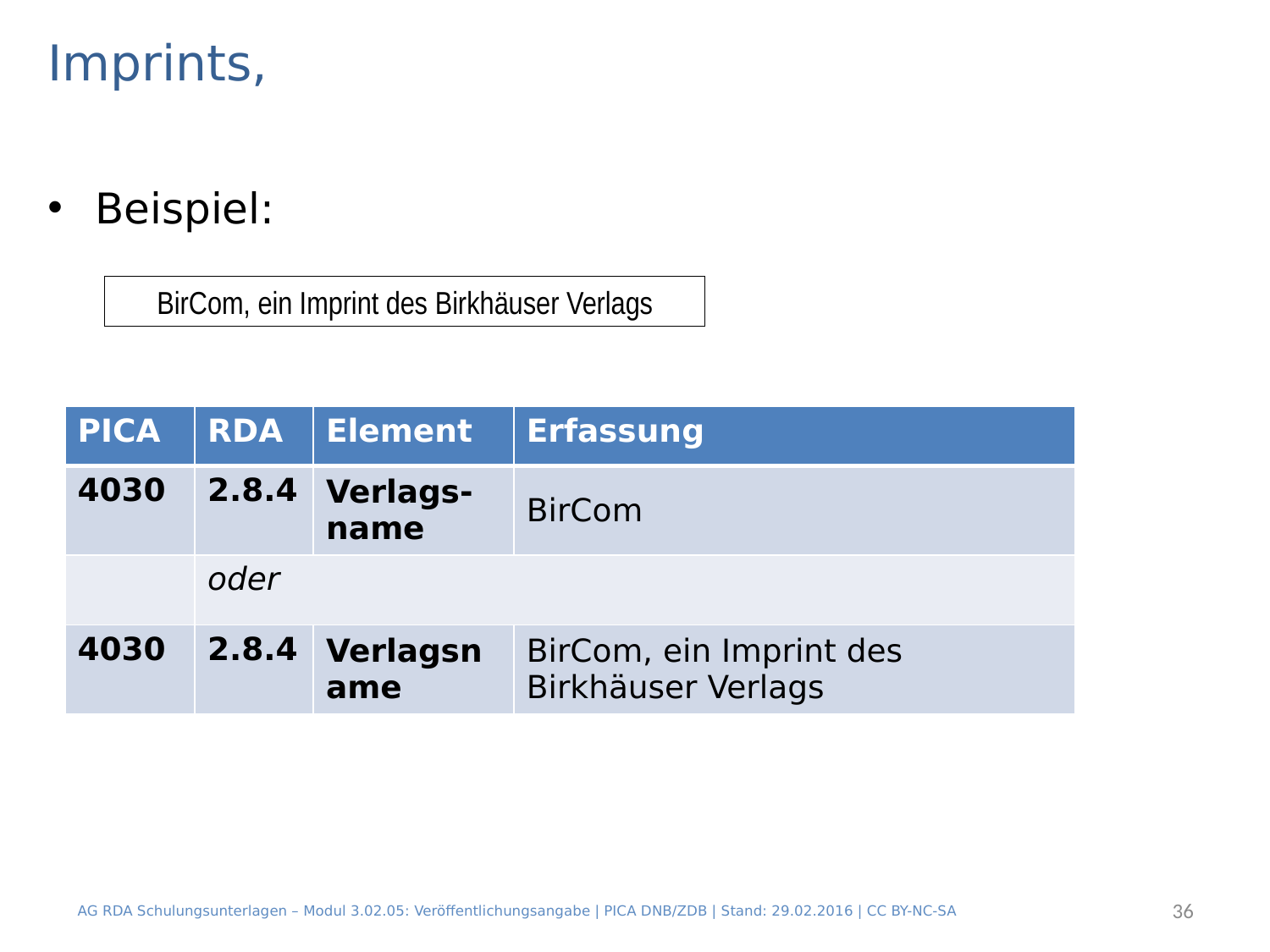

# Imprints,

Beispiel:
BirCom, ein Imprint des Birkhäuser Verlags
| PICA | RDA | Element | Erfassung |
| --- | --- | --- | --- |
| 4030 | 2.8.4 | Verlags-name | BirCom |
|  | oder |  |  |
| 4030 | 2.8.4 | Verlagsname | BirCom, ein Imprint des Birkhäuser Verlags |
AG RDA Schulungsunterlagen – Modul 3.02.05: Veröffentlichungsangabe | PICA DNB/ZDB | Stand: 29.02.2016 | CC BY-NC-SA
36